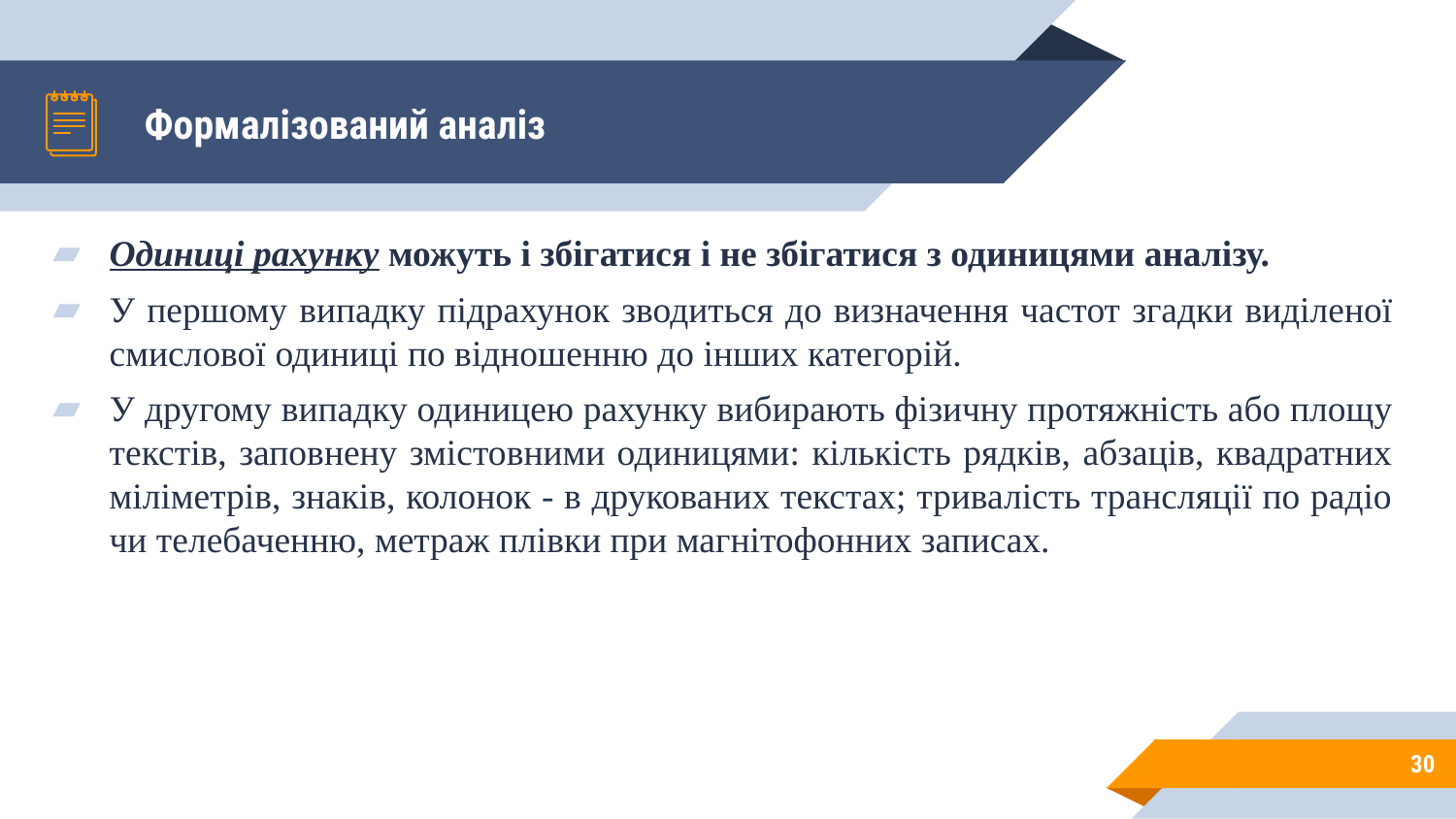

# Формалізований аналіз

Одиниці рахунку можуть і збігатися і не збігатися з одиницями аналізу.
У першому випадку підрахунок зводиться до визначення частот згадки виділеної смислової одиниці по відношенню до інших категорій.
У другому випадку одиницею рахунку вибирають фізичну протяжність або площу текстів, заповнену змістовними одиницями: кількість рядків, абзаців, квадратних міліметрів, знаків, колонок - в друкованих текстах; тривалість трансляції по радіо чи телебаченню, метраж плівки при магнітофонних записах.

30